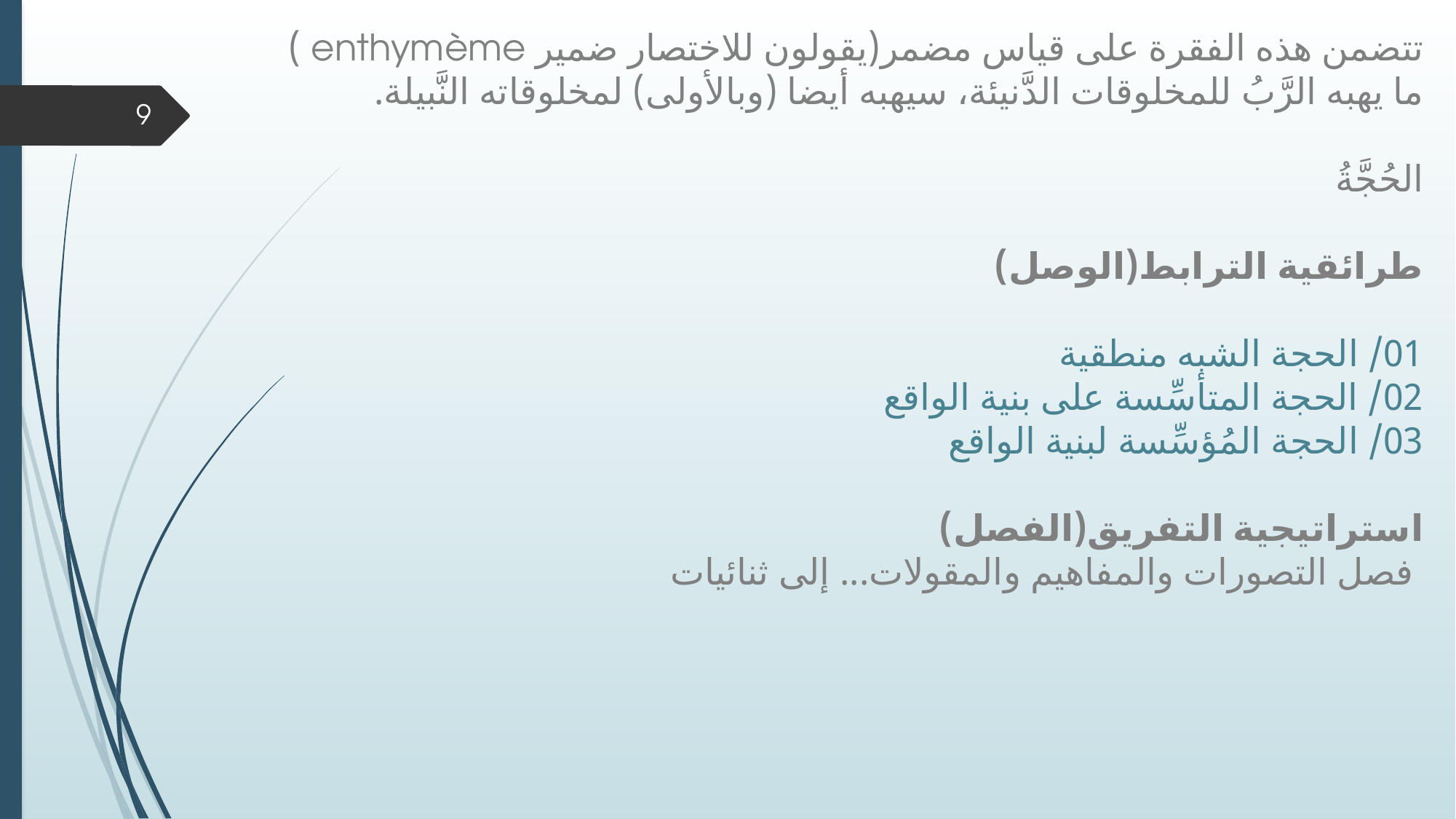

# تتضمن هذه الفقرة على قياس مضمر(يقولون للاختصار ضمير enthymème ) ما يهبه الرَّبُ للمخلوقات الدَّنيئة، سيهبه أيضا (وبالأولى) لمخلوقاته النَّبيلة. الحُجَّةُ طرائقية الترابط(الوصل) 01/ الحجة الشبه منطقية 02/ الحجة المتأسِّسة على بنية الواقع 03/ الحجة المُؤسِّسة لبنية الواقع استراتيجية التفريق(الفصل) فصل التصورات والمفاهيم والمقولات... إلى ثنائيات
9